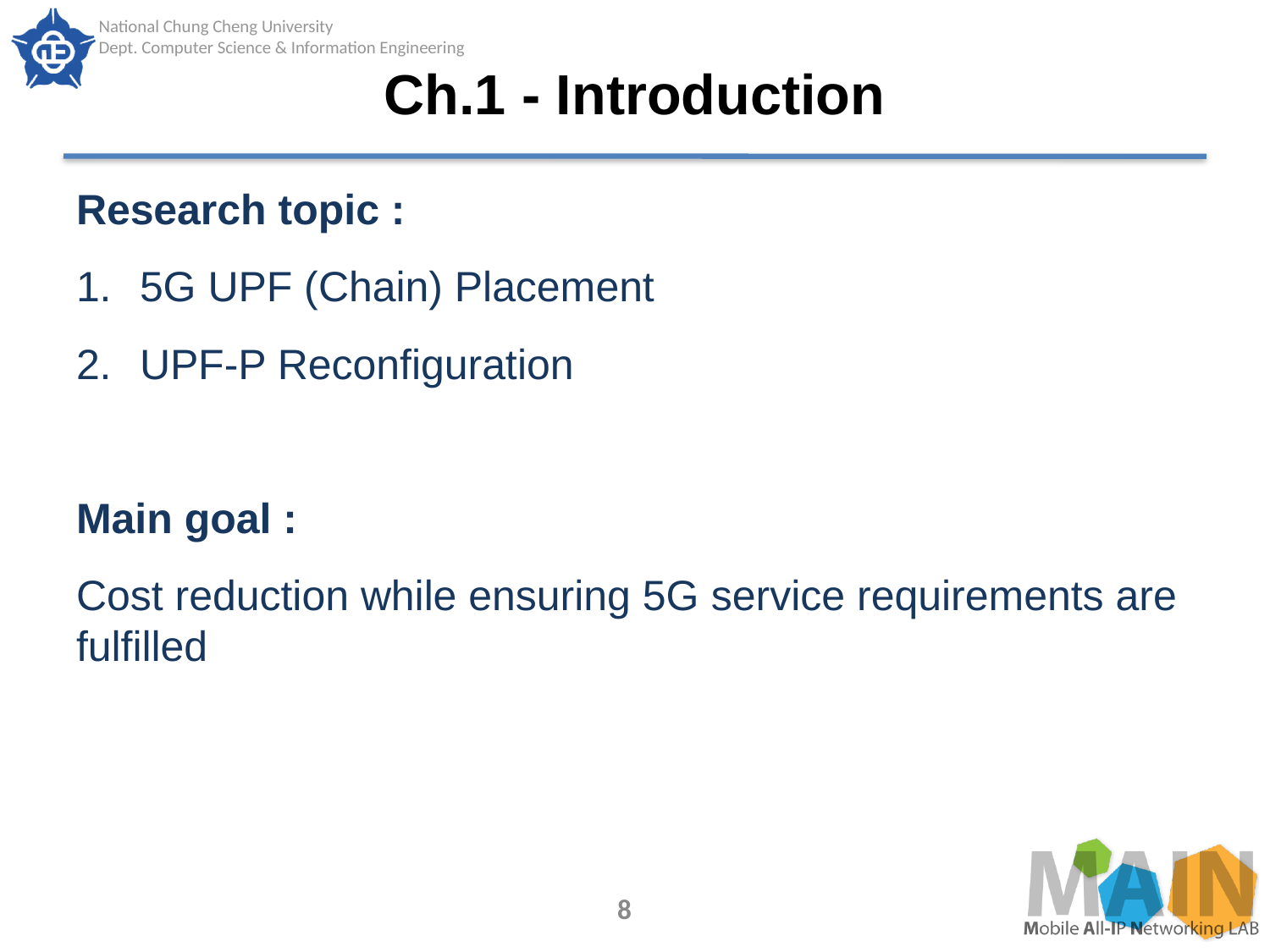

# Ch.1 - Introduction
Research topic :
5G UPF (Chain) Placement
UPF-P Reconfiguration

Main goal :
Cost reduction while ensuring 5G service requirements are fulfilled
8